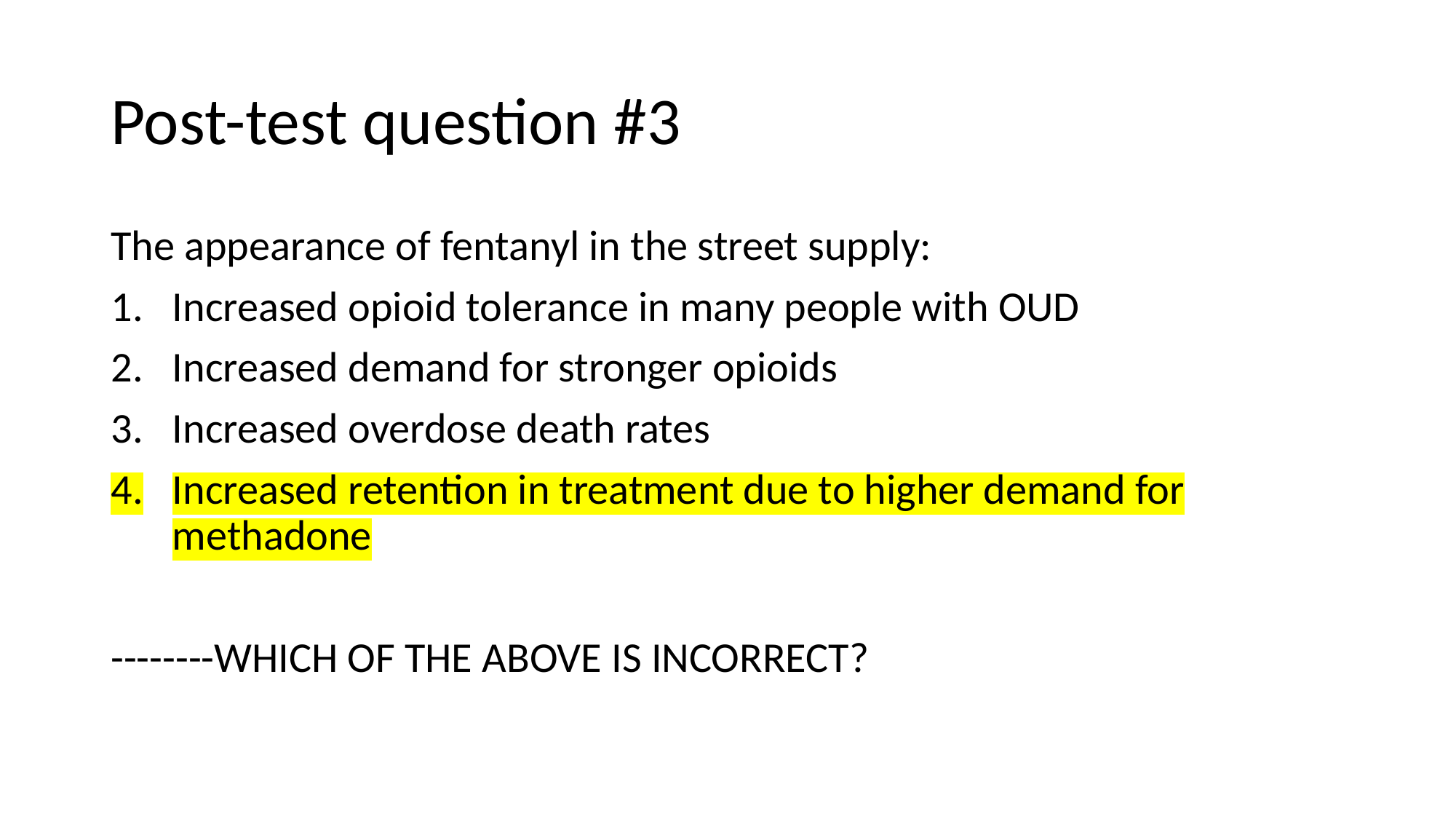

# Post-test question #3
The appearance of fentanyl in the street supply:
Increased opioid tolerance in many people with OUD
Increased demand for stronger opioids
Increased overdose death rates
Increased retention in treatment due to higher demand for methadone

--------WHICH OF THE ABOVE IS INCORRECT?